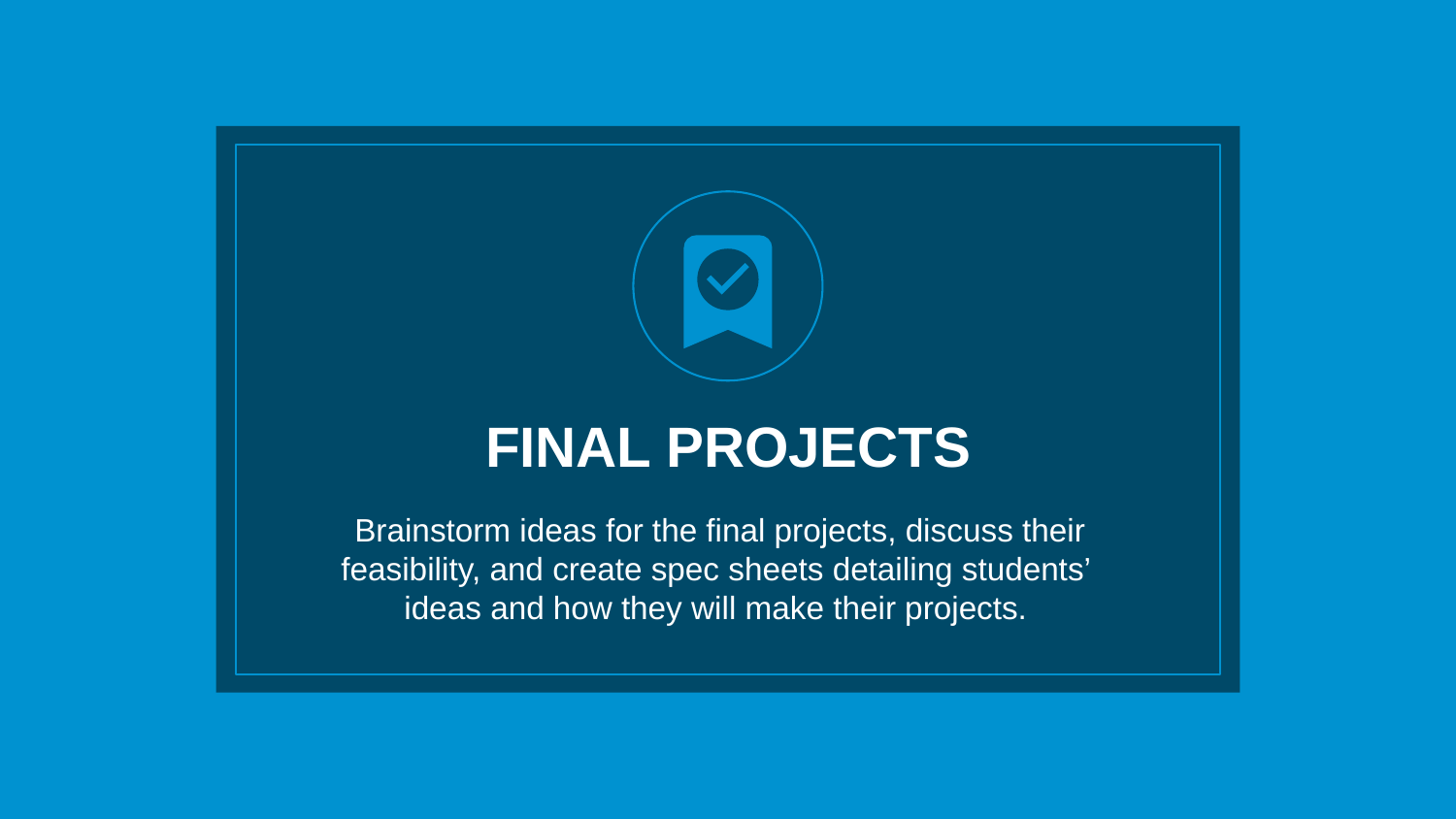

# FINAL PROJECTS
Brainstorm ideas for the final projects, discuss their feasibility, and create spec sheets detailing students’
ideas and how they will make their projects.